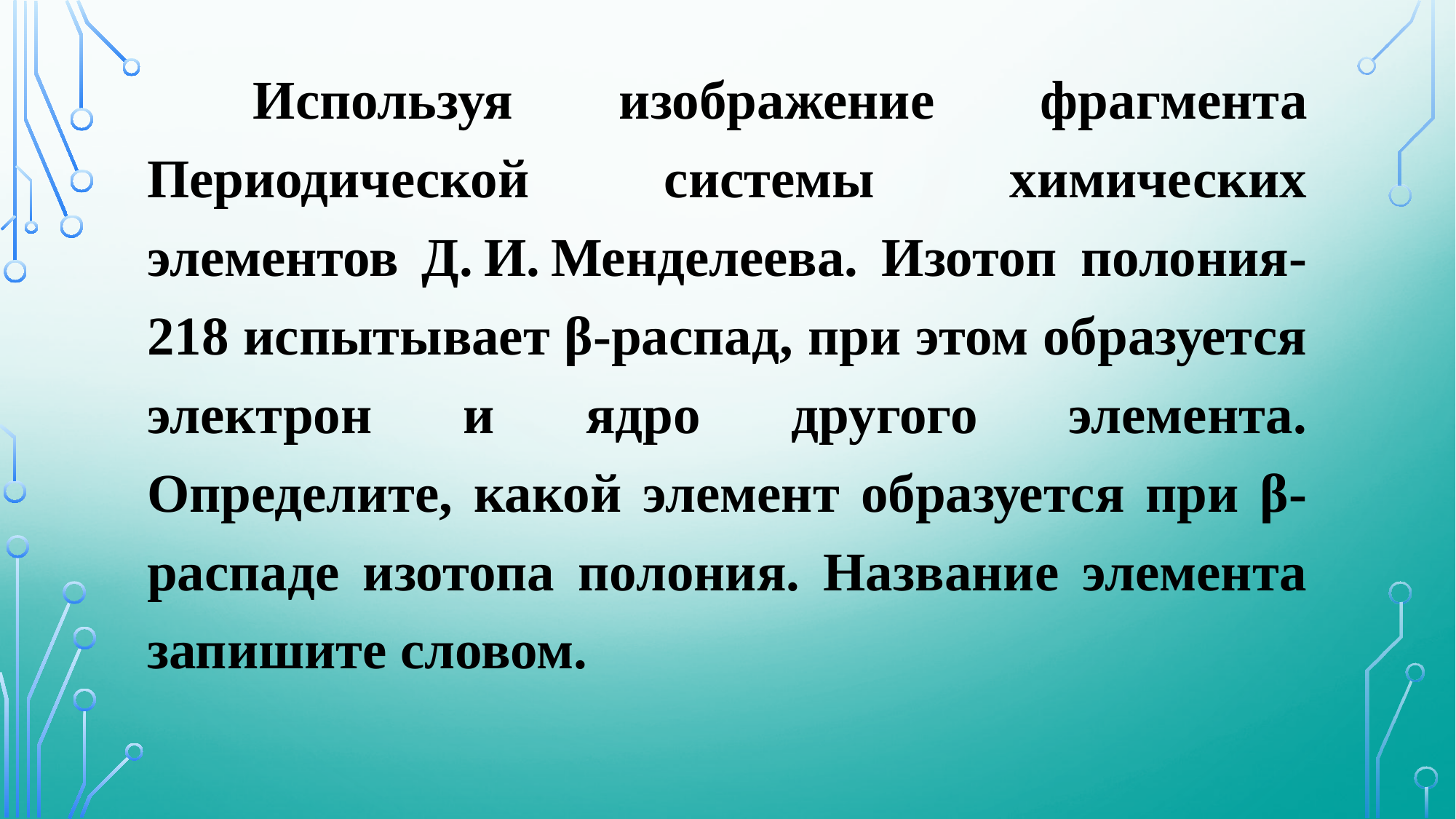

Используя изображение фрагмента Периодической системы химических элементов Д. И. Менделеева. Изотоп полония-218 испытывает β-распад, при этом образуется электрон и ядро другого элемента. Определите, какой элемент образуется при β-распаде изотопа полония. Название элемента запишите словом.

#